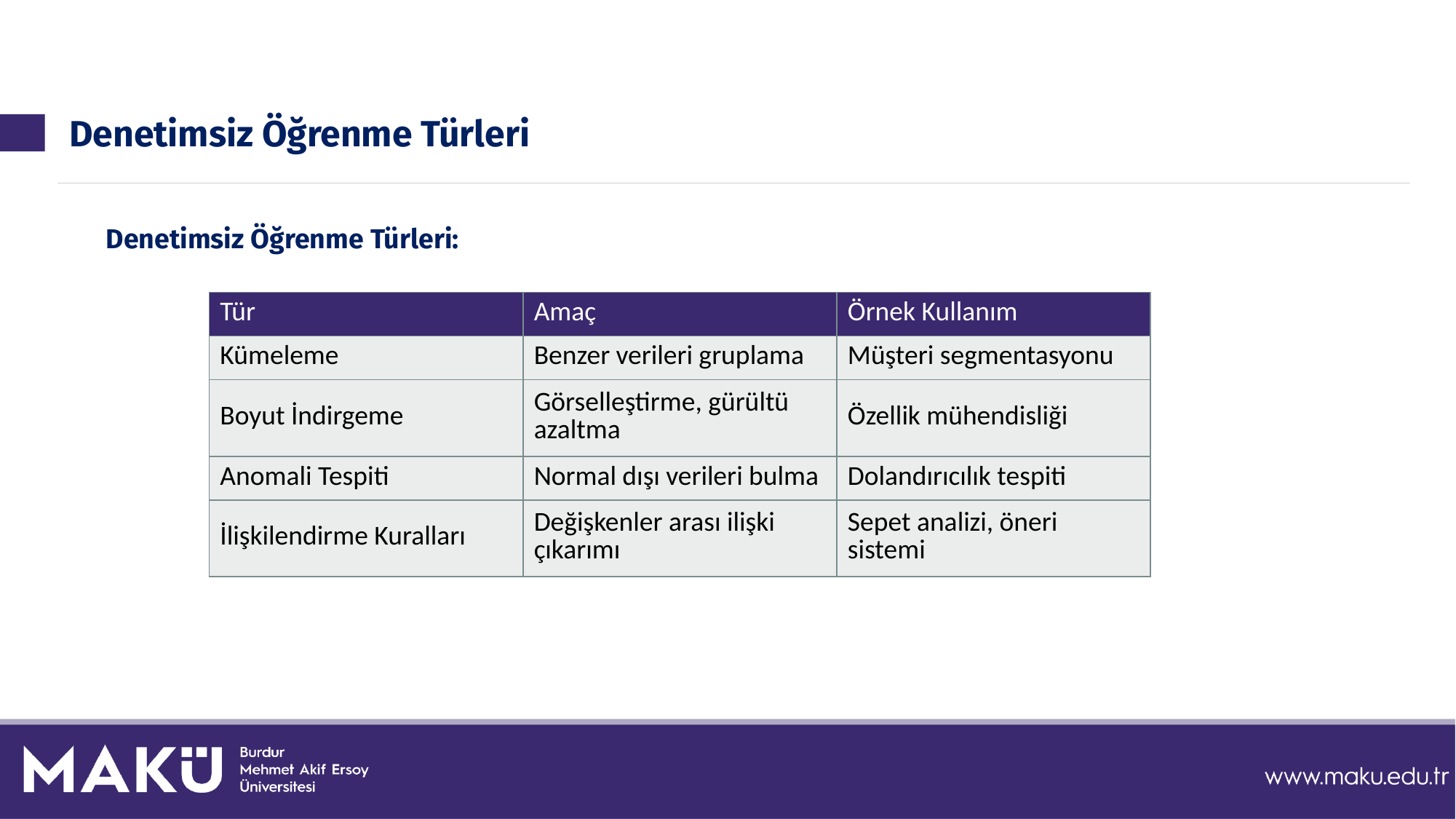

# Denetimsiz Öğrenme Türleri
Denetimsiz Öğrenme Türleri:

| Tür | Amaç | Örnek Kullanım |
| --- | --- | --- |
| Kümeleme | Benzer verileri gruplama | Müşteri segmentasyonu |
| Boyut İndirgeme | Görselleştirme, gürültü azaltma | Özellik mühendisliği |
| Anomali Tespiti | Normal dışı verileri bulma | Dolandırıcılık tespiti |
| İlişkilendirme Kuralları | Değişkenler arası ilişki çıkarımı | Sepet analizi, öneri sistemi |